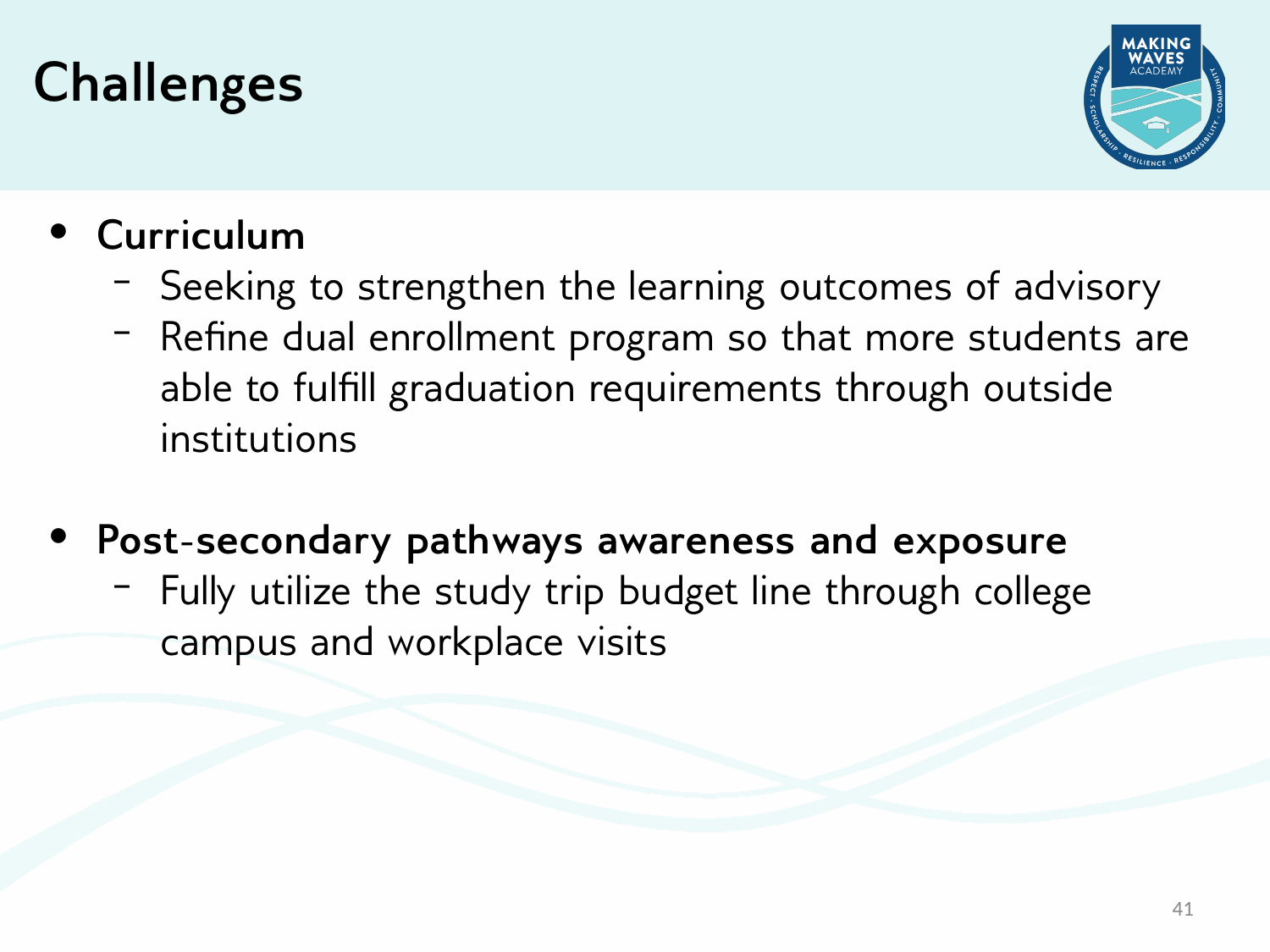

# Challenges
Curriculum
Seeking to strengthen the learning outcomes of advisory
Refine dual enrollment program so that more students are able to fulfill graduation requirements through outside institutions

Post-secondary pathways awareness and exposure
Fully utilize the study trip budget line through college campus and workplace visits
41